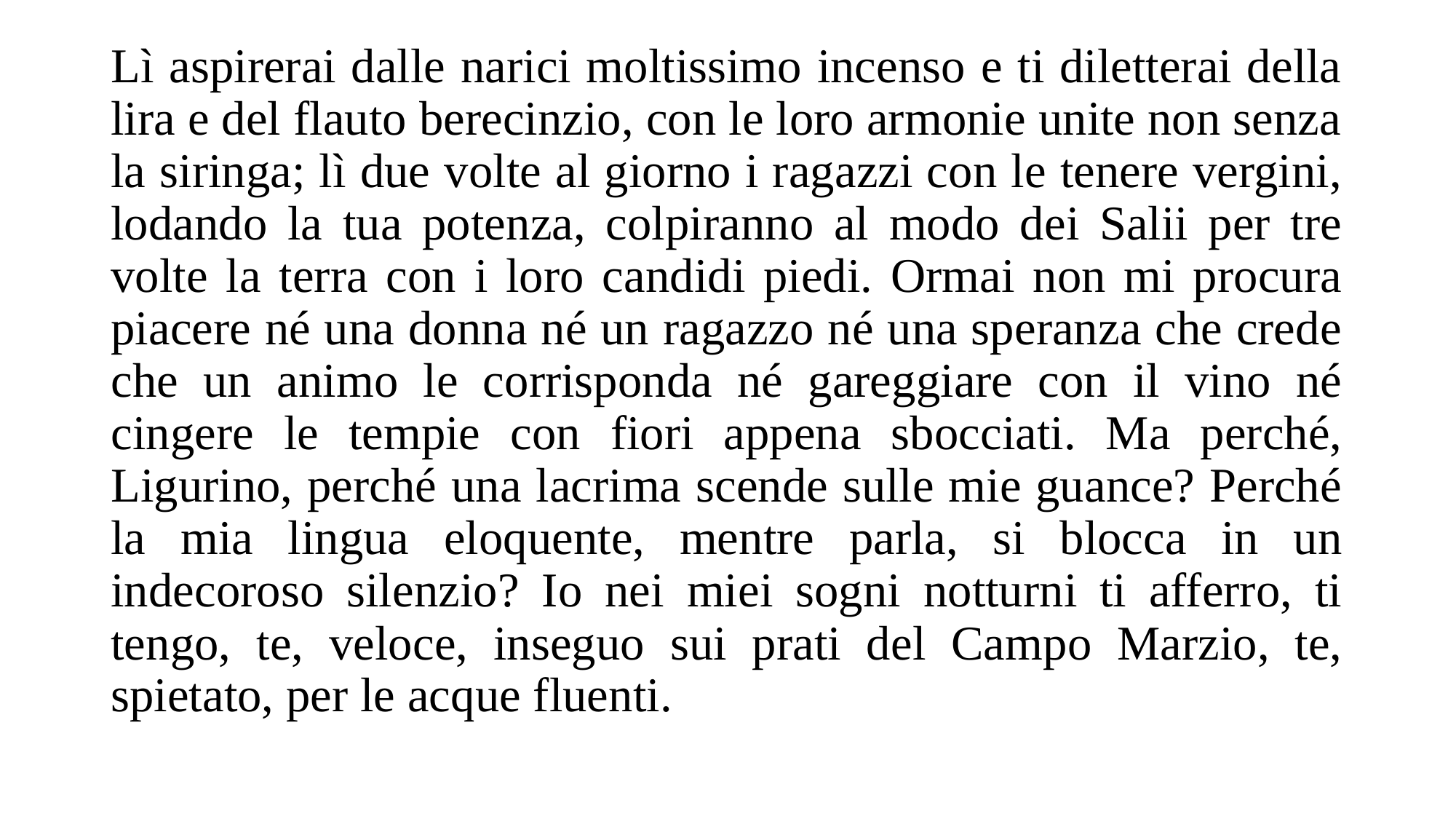

Lì aspirerai dalle narici moltissimo incenso e ti diletterai della lira e del flauto berecinzio, con le loro armonie unite non senza la siringa; lì due volte al giorno i ragazzi con le tenere vergini, lodando la tua potenza, colpiranno al modo dei Salii per tre volte la terra con i loro candidi piedi. Ormai non mi procura piacere né una donna né un ragazzo né una speranza che crede che un animo le corrisponda né gareggiare con il vino né cingere le tempie con fiori appena sbocciati. Ma perché, Ligurino, perché una lacrima scende sulle mie guance? Perché la mia lingua eloquente, mentre parla, si blocca in un indecoroso silenzio? Io nei miei sogni notturni ti afferro, ti tengo, te, veloce, inseguo sui prati del Campo Marzio, te, spietato, per le acque fluenti.